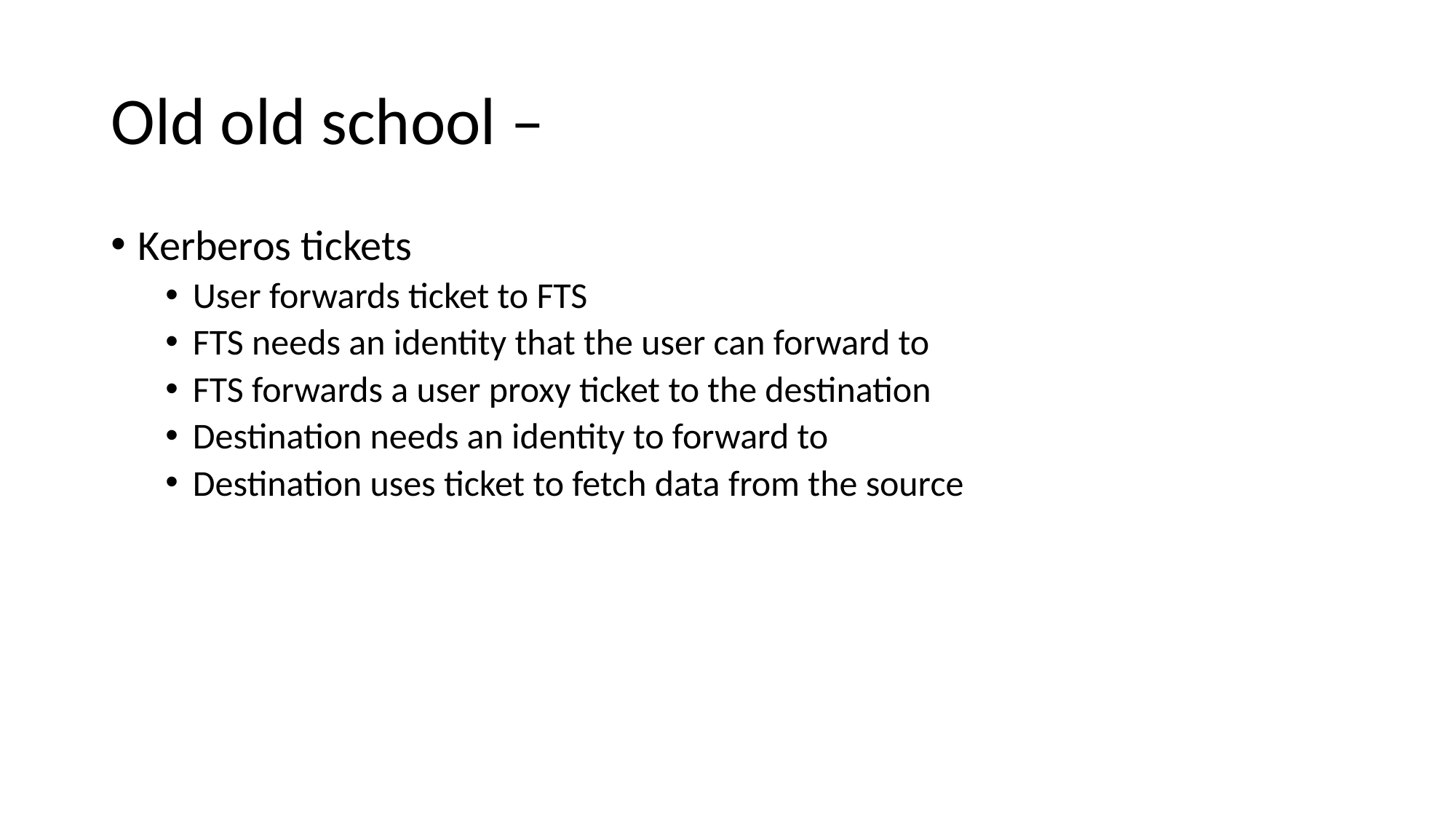

# Old old school –
Kerberos tickets
User forwards ticket to FTS
FTS needs an identity that the user can forward to
FTS forwards a user proxy ticket to the destination
Destination needs an identity to forward to
Destination uses ticket to fetch data from the source